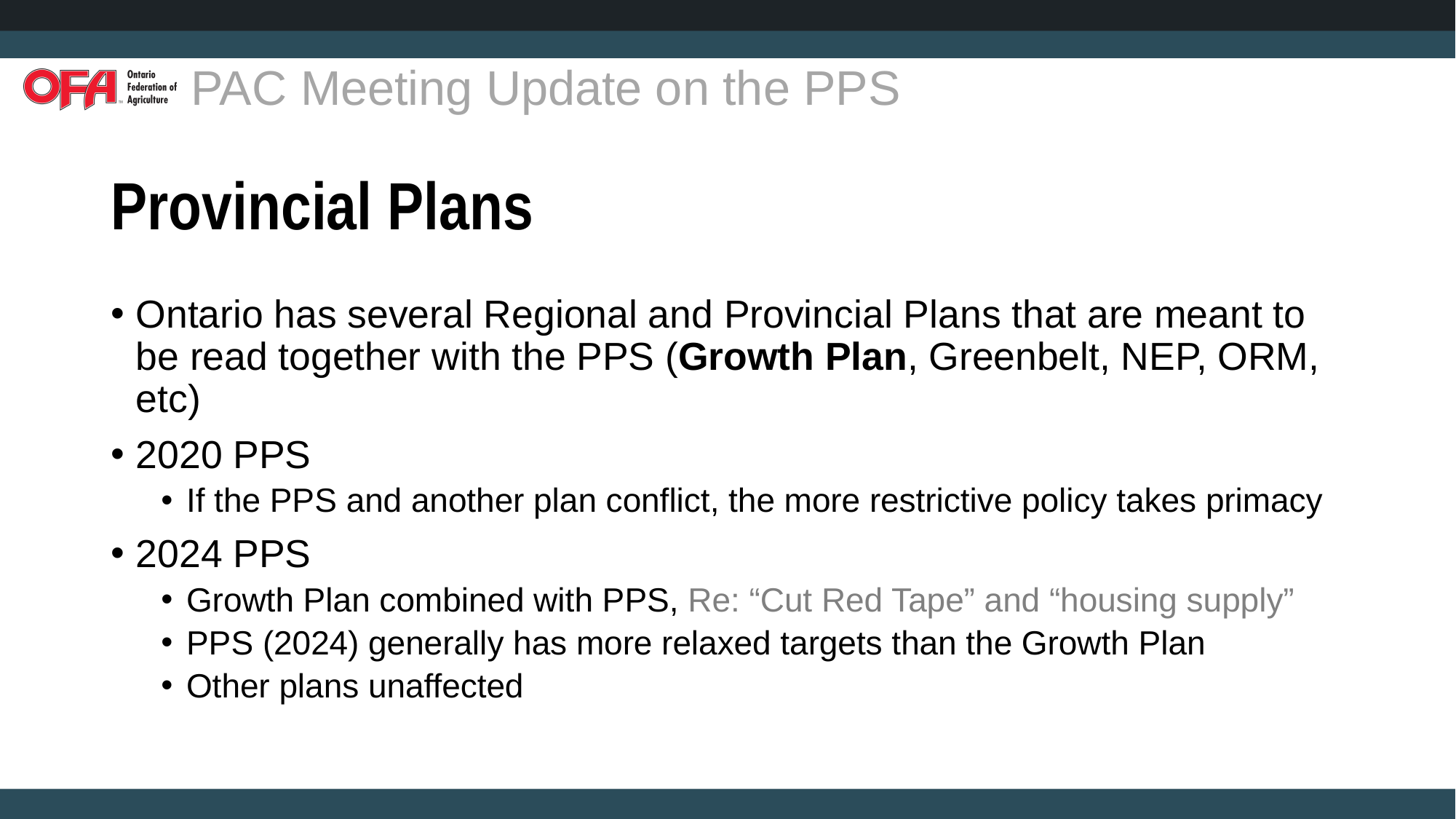

# Provincial Plans
Ontario has several Regional and Provincial Plans that are meant to be read together with the PPS (Growth Plan, Greenbelt, NEP, ORM, etc)
2020 PPS
If the PPS and another plan conflict, the more restrictive policy takes primacy
2024 PPS
Growth Plan combined with PPS, Re: “Cut Red Tape” and “housing supply”
PPS (2024) generally has more relaxed targets than the Growth Plan
Other plans unaffected